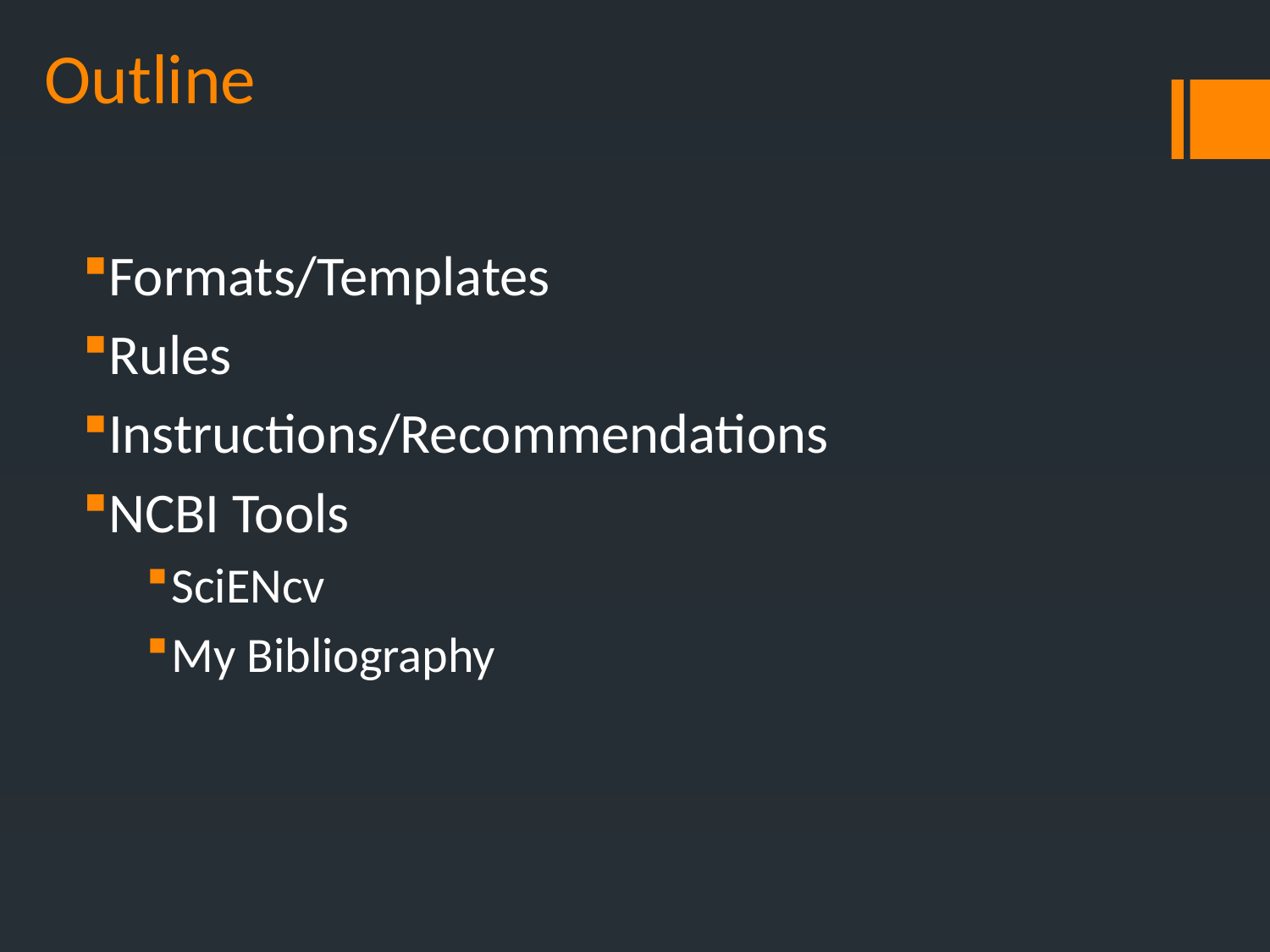

# Outline
Formats/Templates
Rules
Instructions/Recommendations
NCBI Tools
SciENcv
My Bibliography